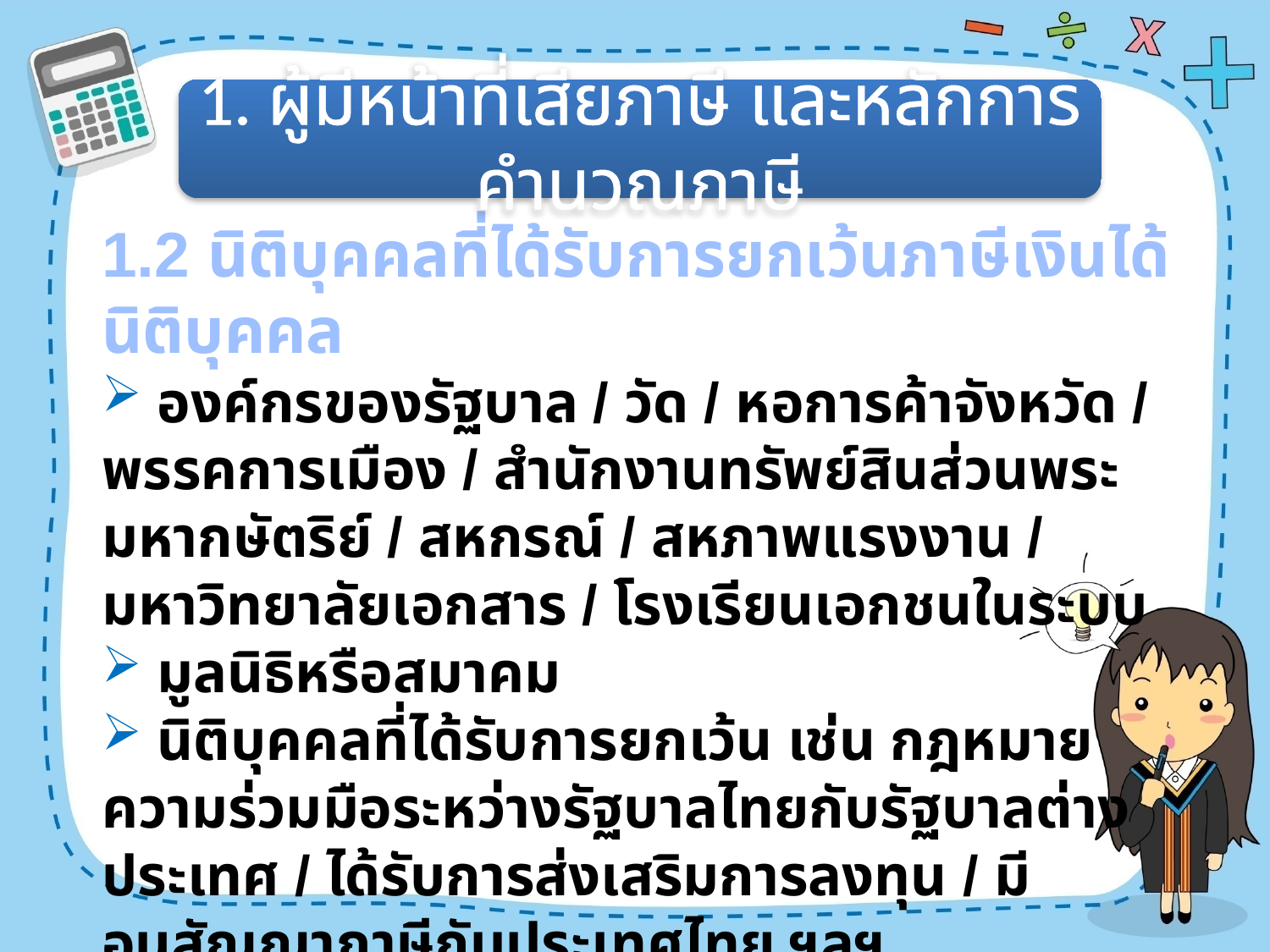

1. ผู้มีหน้าที่เสียภาษี และหลักการคำนวณภาษี
1.2 นิติบุคคลที่ได้รับการยกเว้นภาษีเงินได้นิติบุคคล
 องค์กรของรัฐบาล / วัด / หอการค้าจังหวัด / พรรคการเมือง / สำนักงานทรัพย์สินส่วนพระมหากษัตริย์ / สหกรณ์ / สหภาพแรงงาน / มหาวิทยาลัยเอกสาร / โรงเรียนเอกชนในระบบ
 มูลนิธิหรือสมาคม
 นิติบุคคลที่ได้รับการยกเว้น เช่น กฎหมายความร่วมมือระหว่างรัฐบาลไทยกับรัฐบาลต่างประเทศ / ได้รับการส่งเสริมการลงทุน / มีอนุสัญญาภาษีกับประเทศไทย ฯลฯ